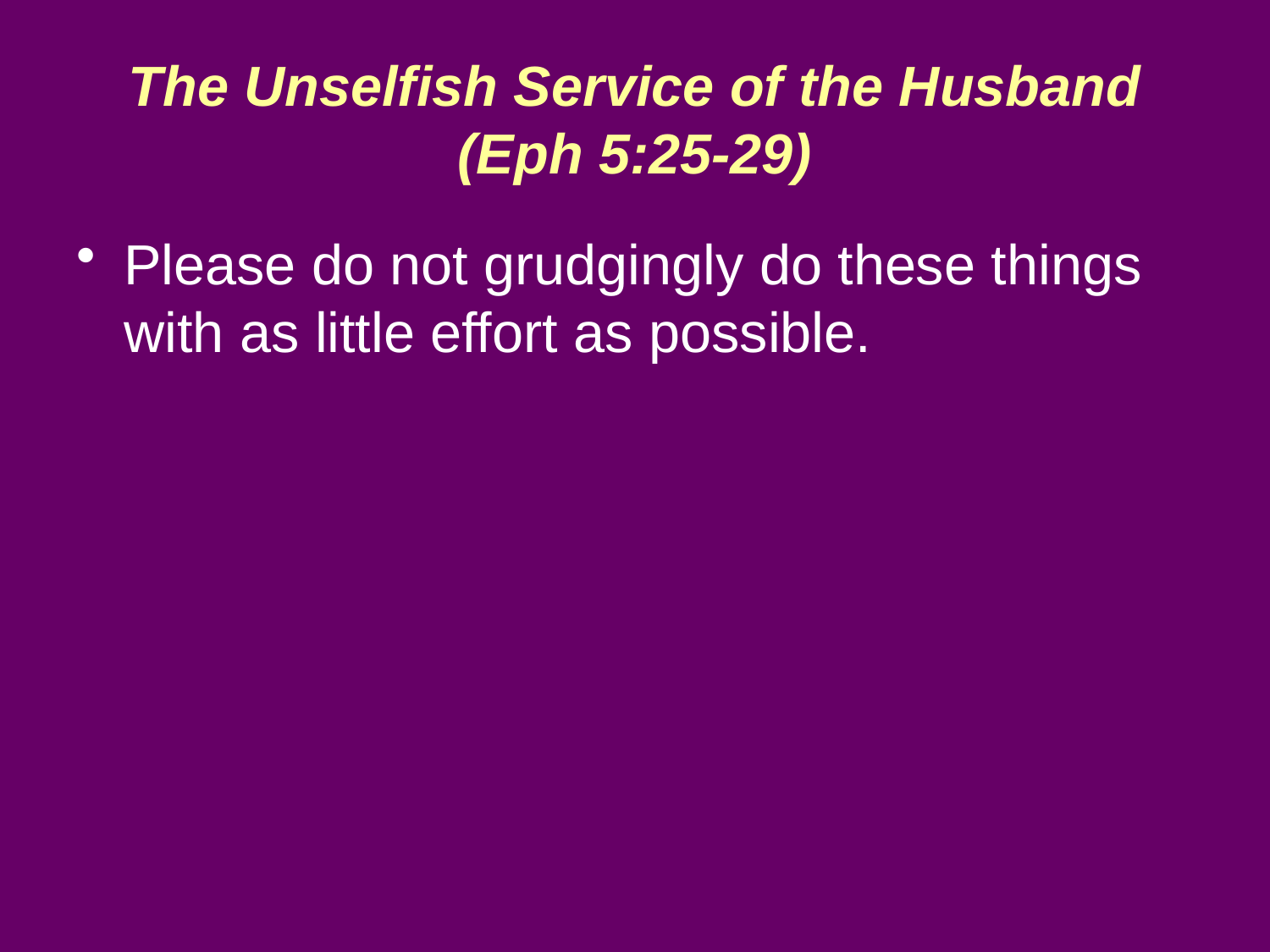

The Unselfish Service of the Husband (Eph 5:25-29)
Please do not grudgingly do these things with as little effort as possible.